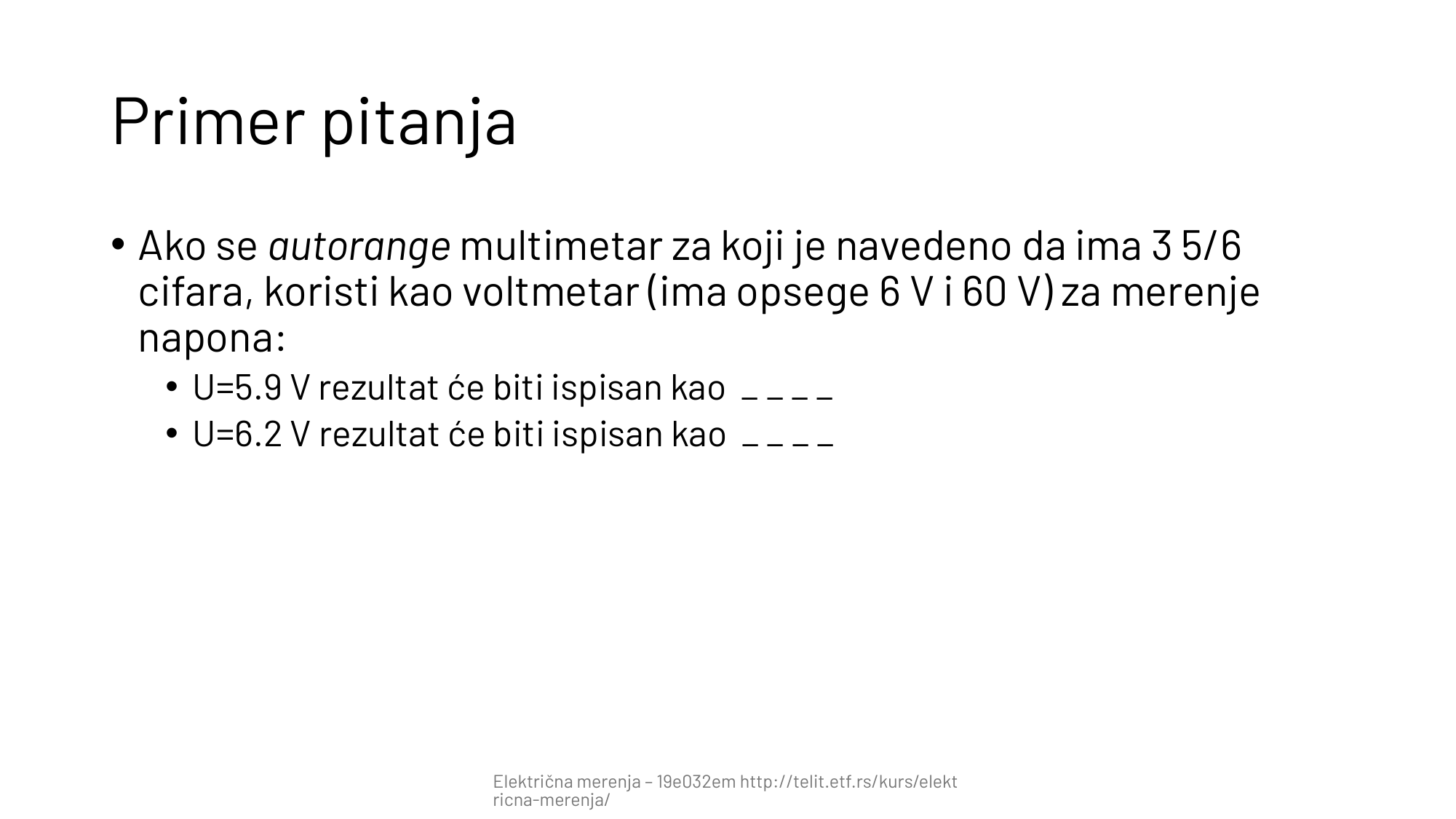

# Primer pitanja
Ako se autorange multimetar za koji je navedeno da ima 3 5/6 cifara, koristi kao voltmetar (ima opsege 6 V i 60 V) za merenje napona:
U=5.9 V rezultat će biti ispisan kao  _ _ _ _
U=6.2 V rezultat će biti ispisan kao  _ _ _ _
Električna merenja – 19e032em http://telit.etf.rs/kurs/elektricna-merenja/